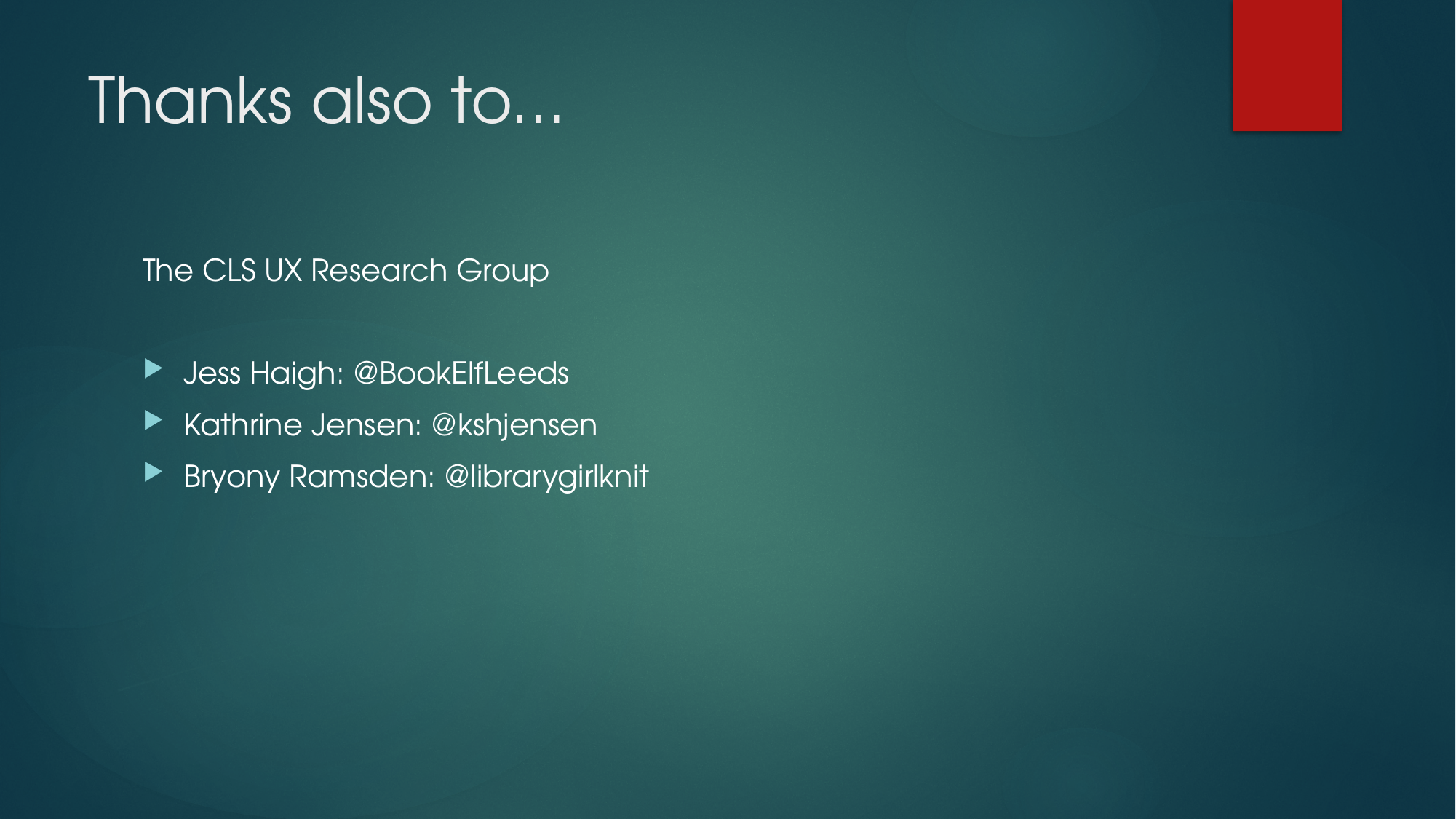

# Thanks also to…
The CLS UX Research Group

Jess Haigh: @BookElfLeeds
Kathrine Jensen: @kshjensen
Bryony Ramsden: @librarygirlknit